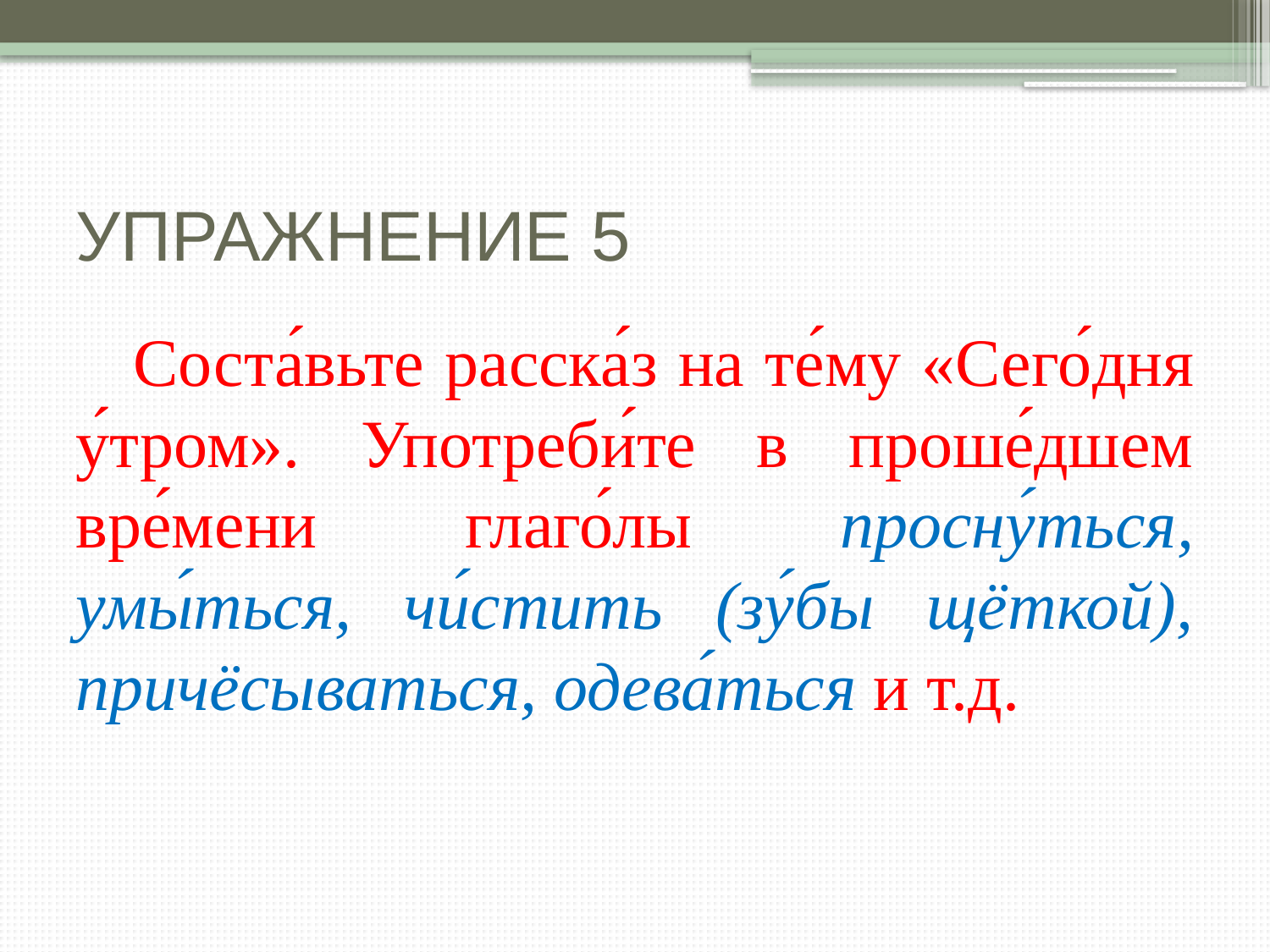

# УПРАЖНЕНИЕ 5
Соста́вьте расска́з на те́му «Сего́дня у́тром». Употреби́те в проше́дшем вре́мени глаго́лы просну́ться, умы́ться, чи́стить (зу́бы щёткой), причёсываться, одева́ться и т.д.